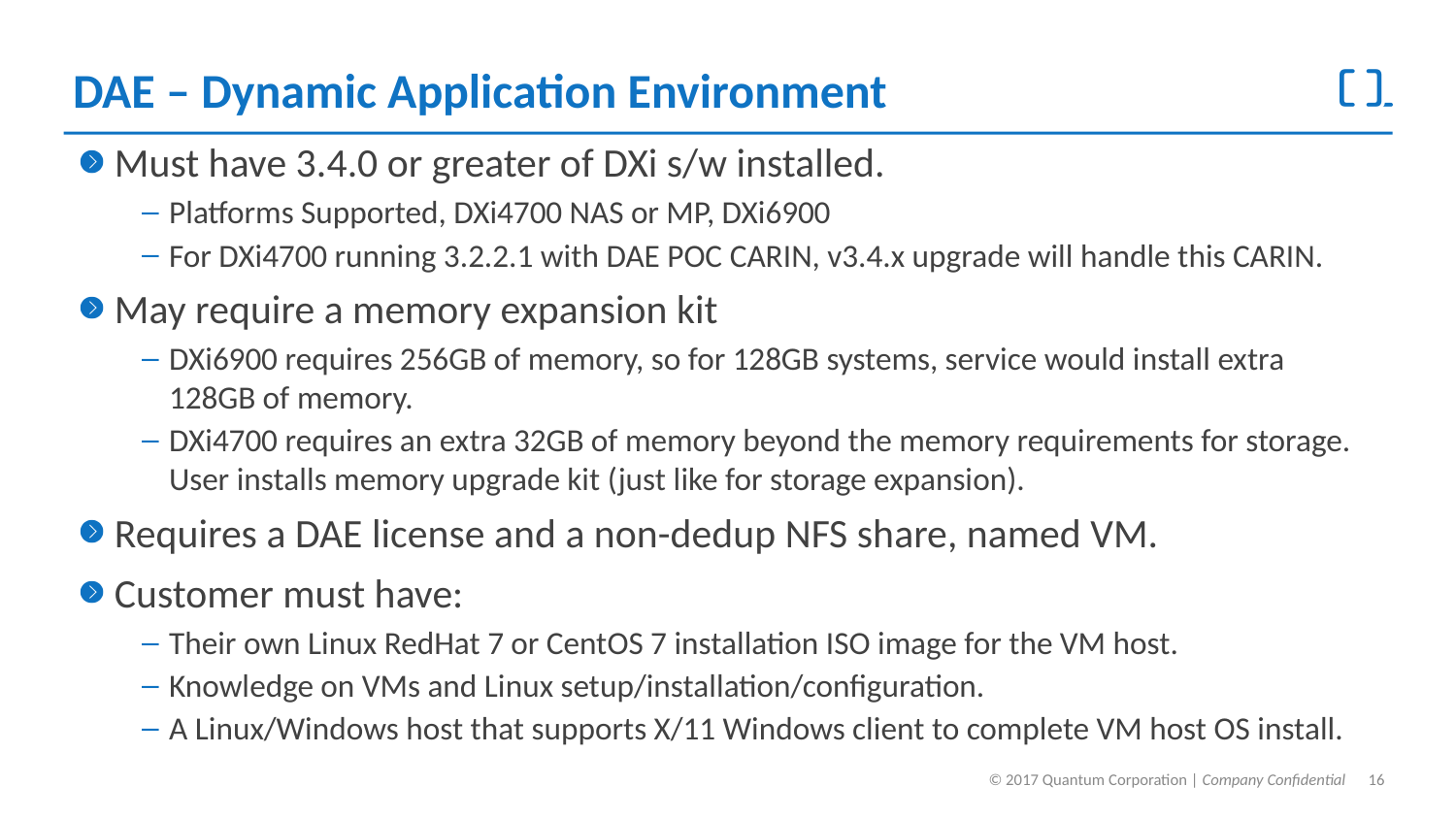

# DAE – Dynamic Application Environment
Must have 3.4.0 or greater of DXi s/w installed.
Platforms Supported, DXi4700 NAS or MP, DXi6900
For DXi4700 running 3.2.2.1 with DAE POC CARIN, v3.4.x upgrade will handle this CARIN.
May require a memory expansion kit
DXi6900 requires 256GB of memory, so for 128GB systems, service would install extra 128GB of memory.
DXi4700 requires an extra 32GB of memory beyond the memory requirements for storage. User installs memory upgrade kit (just like for storage expansion).
Requires a DAE license and a non-dedup NFS share, named VM.
Customer must have:
Their own Linux RedHat 7 or CentOS 7 installation ISO image for the VM host.
Knowledge on VMs and Linux setup/installation/configuration.
A Linux/Windows host that supports X/11 Windows client to complete VM host OS install.